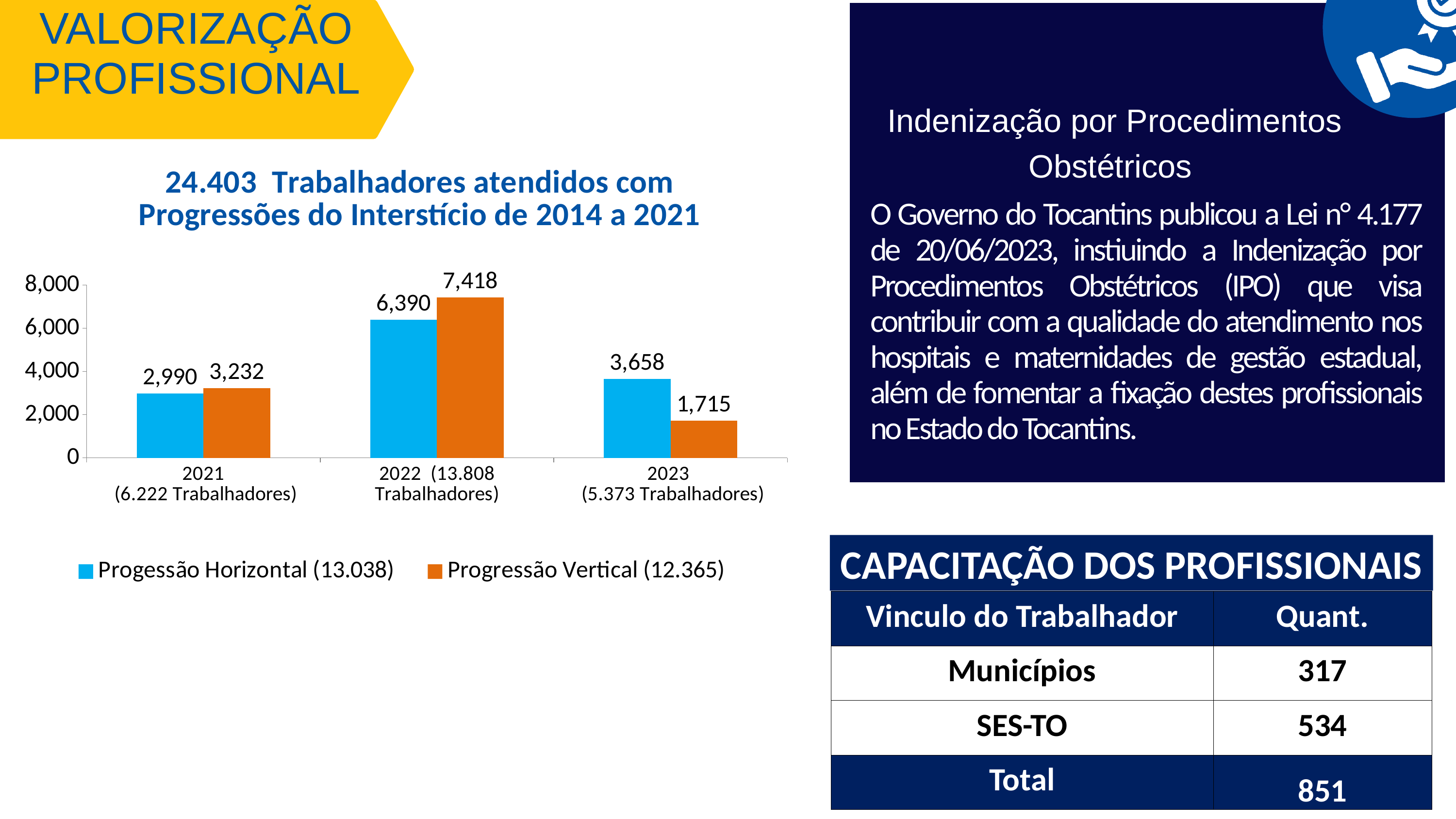

VALORIZAÇÃO PROFISSIONAL

Indenização por Procedimentos Obstétricos

### Chart: 24.403  Trabalhadores atendidos com Progressões do Interstício de 2014 a 2021

| Category | Progessão Horizontal (13.038) | Progressão Vertical (12.365) |
|---|---|---|
| 2021
 (6.222 Trabalhadores) | 2990.0 | 3232.0 |
| 2022  (13.808 Trabalhadores) | 6390.0 | 7418.0 |
| 2023
 (5.373 Trabalhadores) | 3658.0 | 1715.0 |
O Governo do Tocantins publicou a Lei n° 4.177 de 20/06/2023, instiuindo a Indenização por Procedimentos Obstétricos (IPO) que visa contribuir com a qualidade do atendimento nos hospitais e maternidades de gestão estadual, além de fomentar a fixação destes profissionais no Estado do Tocantins.
CAPACITAÇÃO DOS PROFISSIONAIS
| Vinculo do Trabalhador | Quant. |
| --- | --- |
| Municípios | 317 |
| SES-TO | 534 |
| Total | 851 |